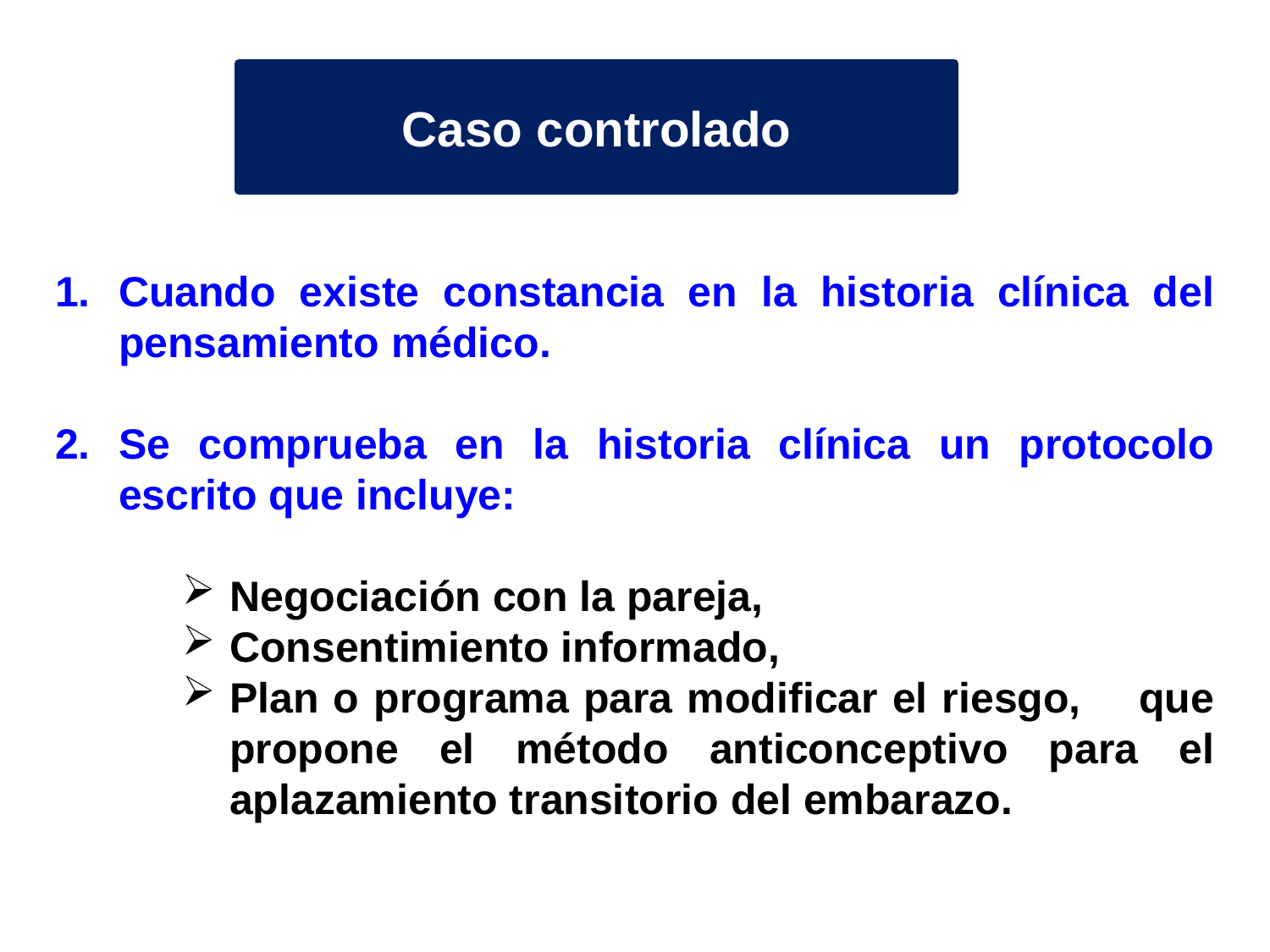

Caso controlado
Cuando existe constancia en la historia clínica del pensamiento médico.

Se comprueba en la historia clínica un protocolo escrito que incluye:

Negociación con la pareja,
Consentimiento informado,
Plan o programa para modificar el riesgo,    que propone el método anticonceptivo para el aplazamiento transitorio del embarazo.